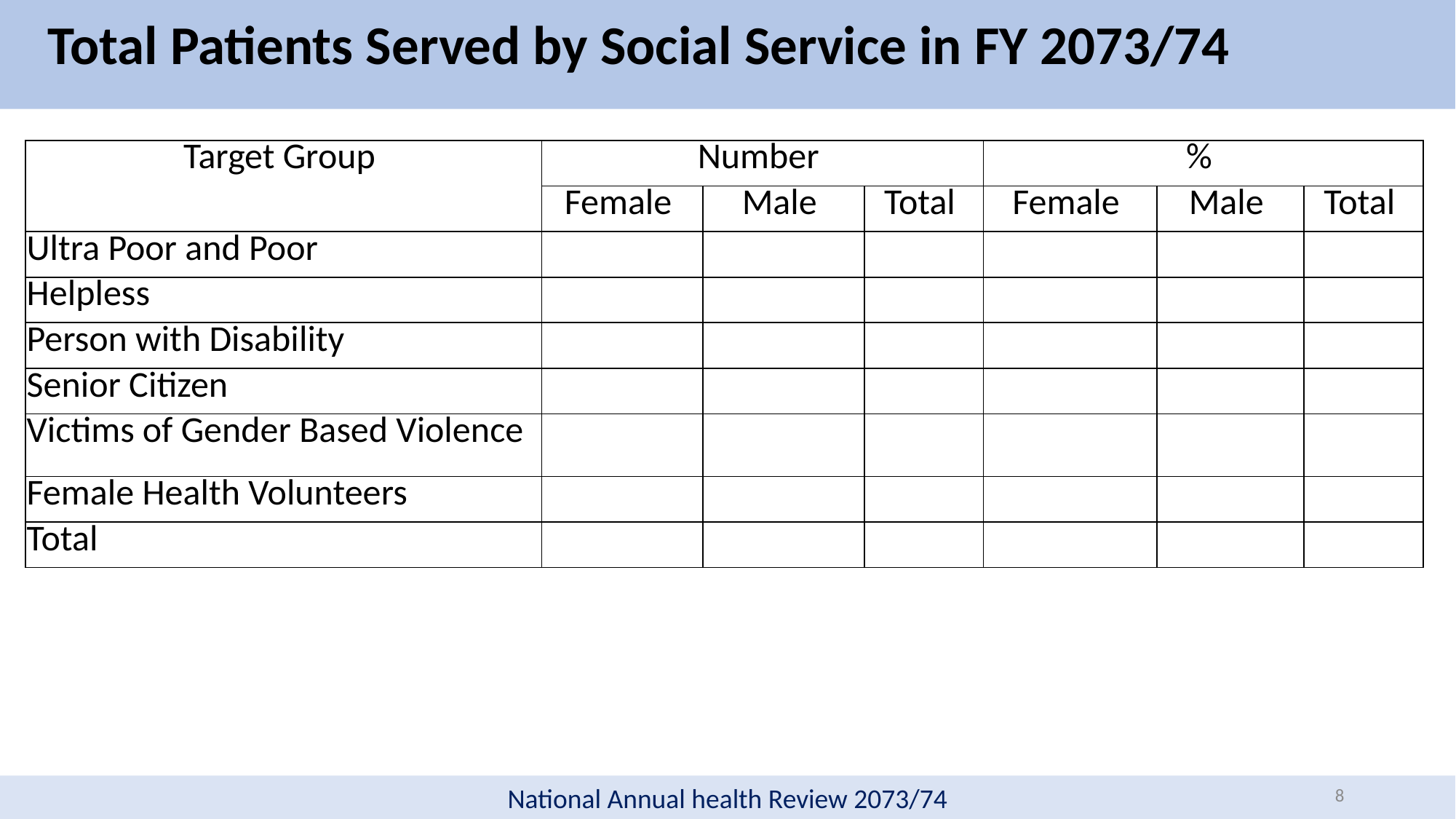

# Total Patients Served by Social Service in FY 2073/74
| Target Group | Number |  |  | % |  |  |
| --- | --- | --- | --- | --- | --- | --- |
|  | Female | Male | Total | Female | Male | Total |
| Ultra Poor and Poor |  |  |  |  |  |  |
| Helpless |  |  |  |  |  |  |
| Person with Disability |  |  |  |  |  |  |
| Senior Citizen |  |  |  |  |  |  |
| Victims of Gender Based Violence |  |  |  |  |  |  |
| Female Health Volunteers |  |  |  |  |  |  |
| Total |  |  |  |  |  |  |
8